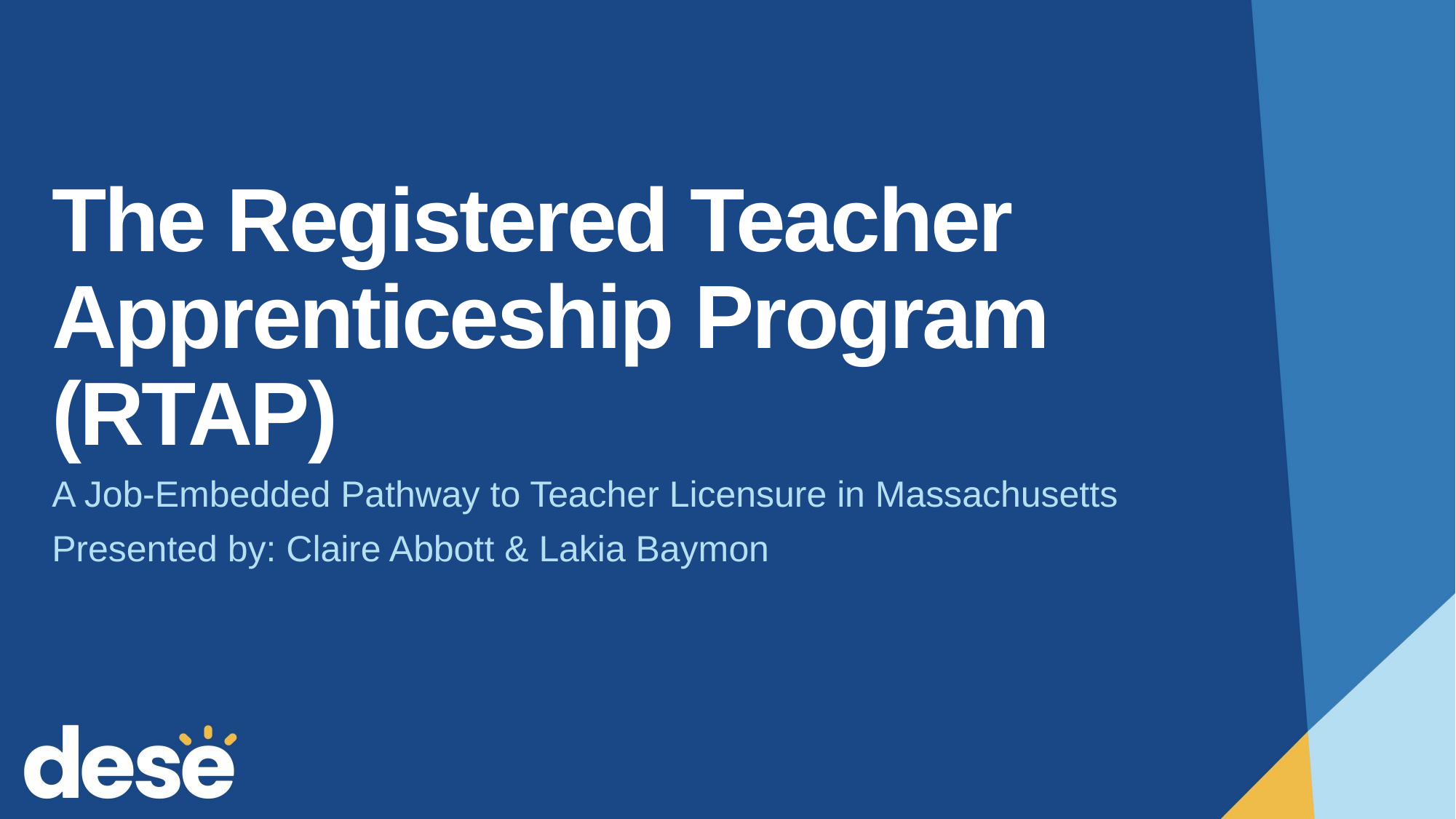

# The Registered Teacher Apprenticeship Program (RTAP)
A Job-Embedded Pathway to Teacher Licensure in Massachusetts
Presented by: Claire Abbott & Lakia Baymon